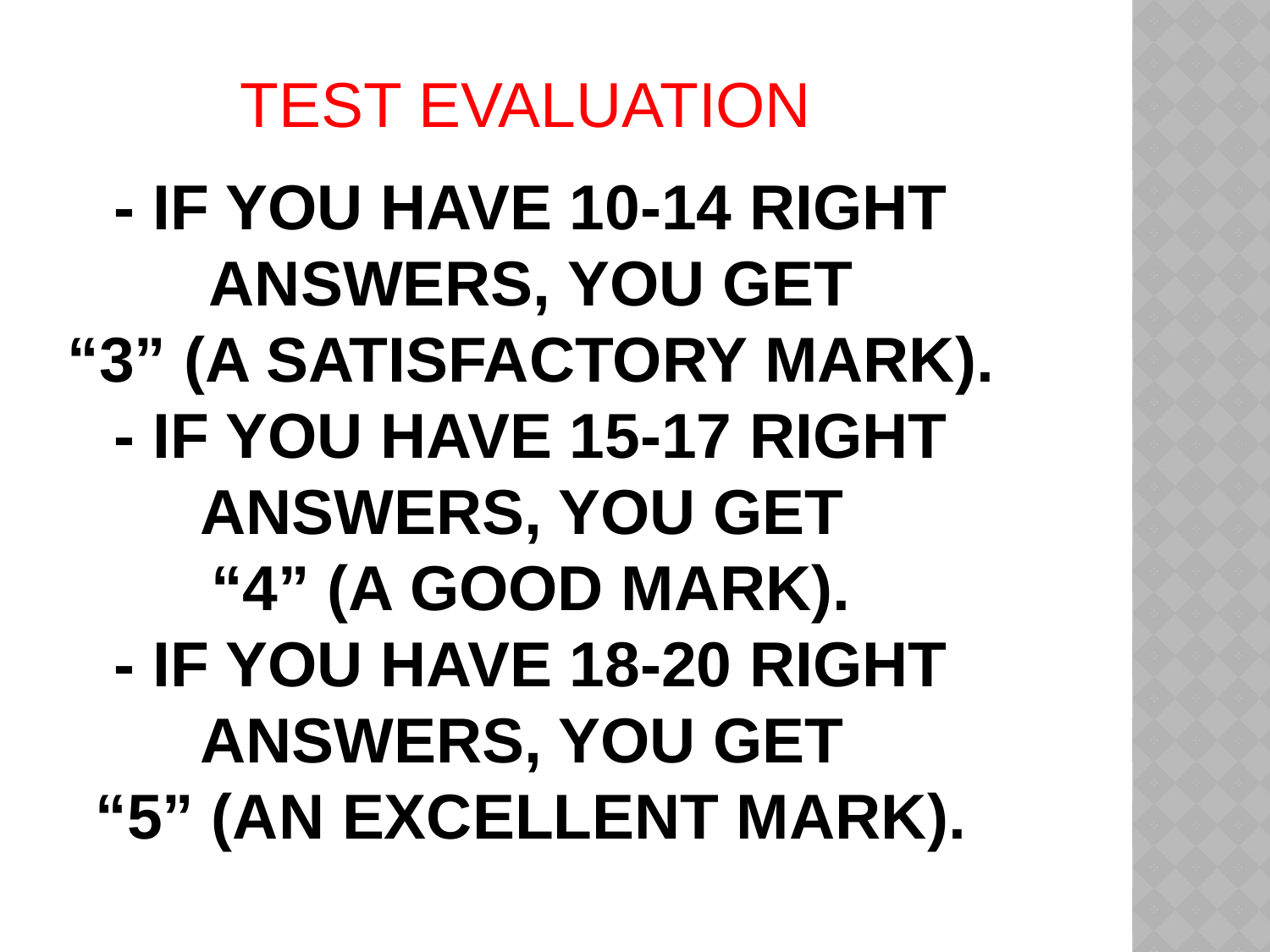

Test evaluation
# - If you have 10-14 right answers, you get “3” (a satisfactory mark). - If you have 15-17 right answers, you get “4” (a good mark). - If you have 18-20 right answers, you get “5” (an excellent mark).